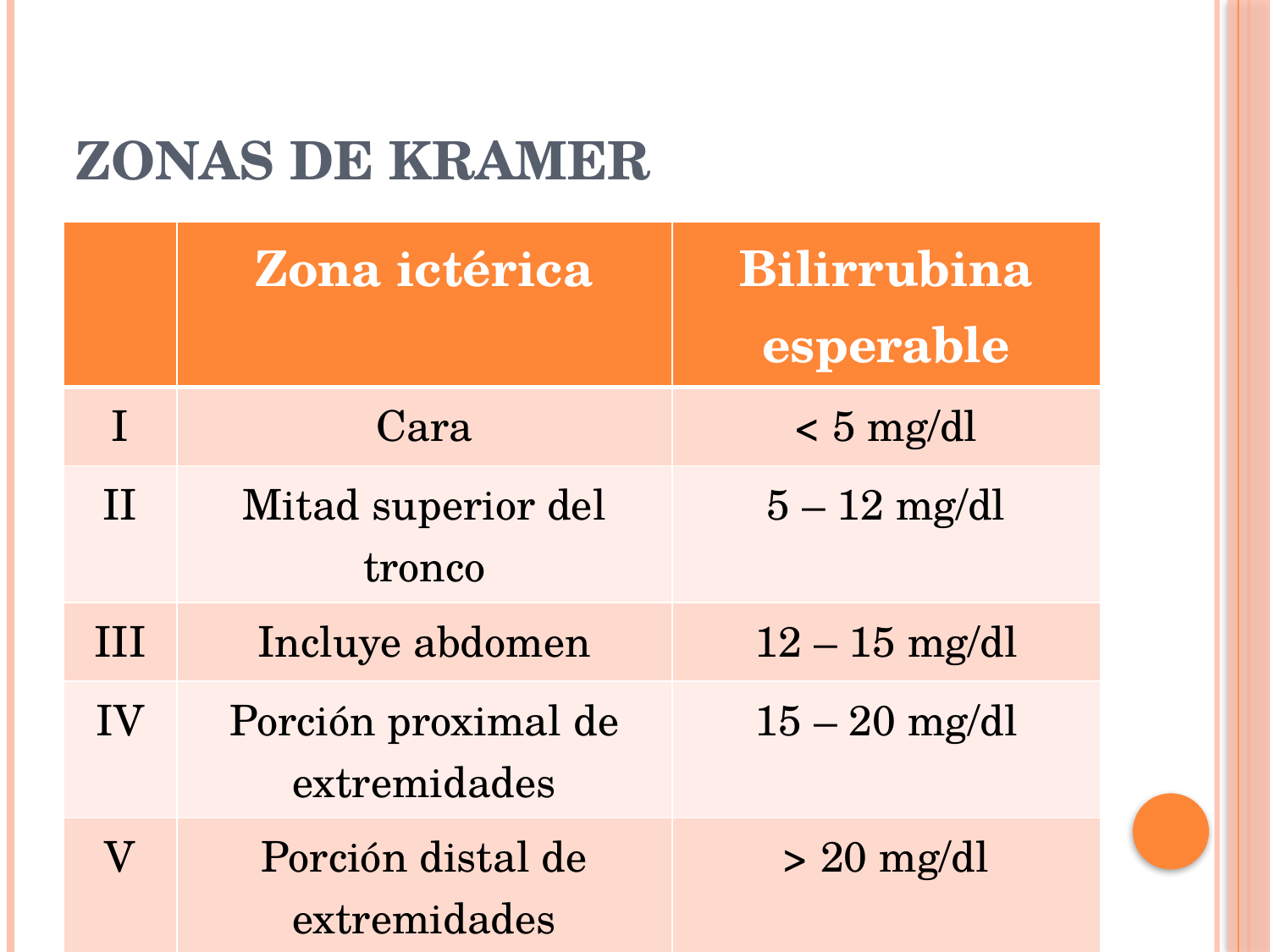

# Zonas de Kramer
|  | Zona ictérica | Bilirrubina esperable |
| --- | --- | --- |
| I | Cara | < 5 mg/dl |
| II | Mitad superior del tronco | 5 – 12 mg/dl |
| III | Incluye abdomen | 12 – 15 mg/dl |
| IV | Porción proximal de extremidades | 15 – 20 mg/dl |
| V | Porción distal de extremidades | > 20 mg/dl |